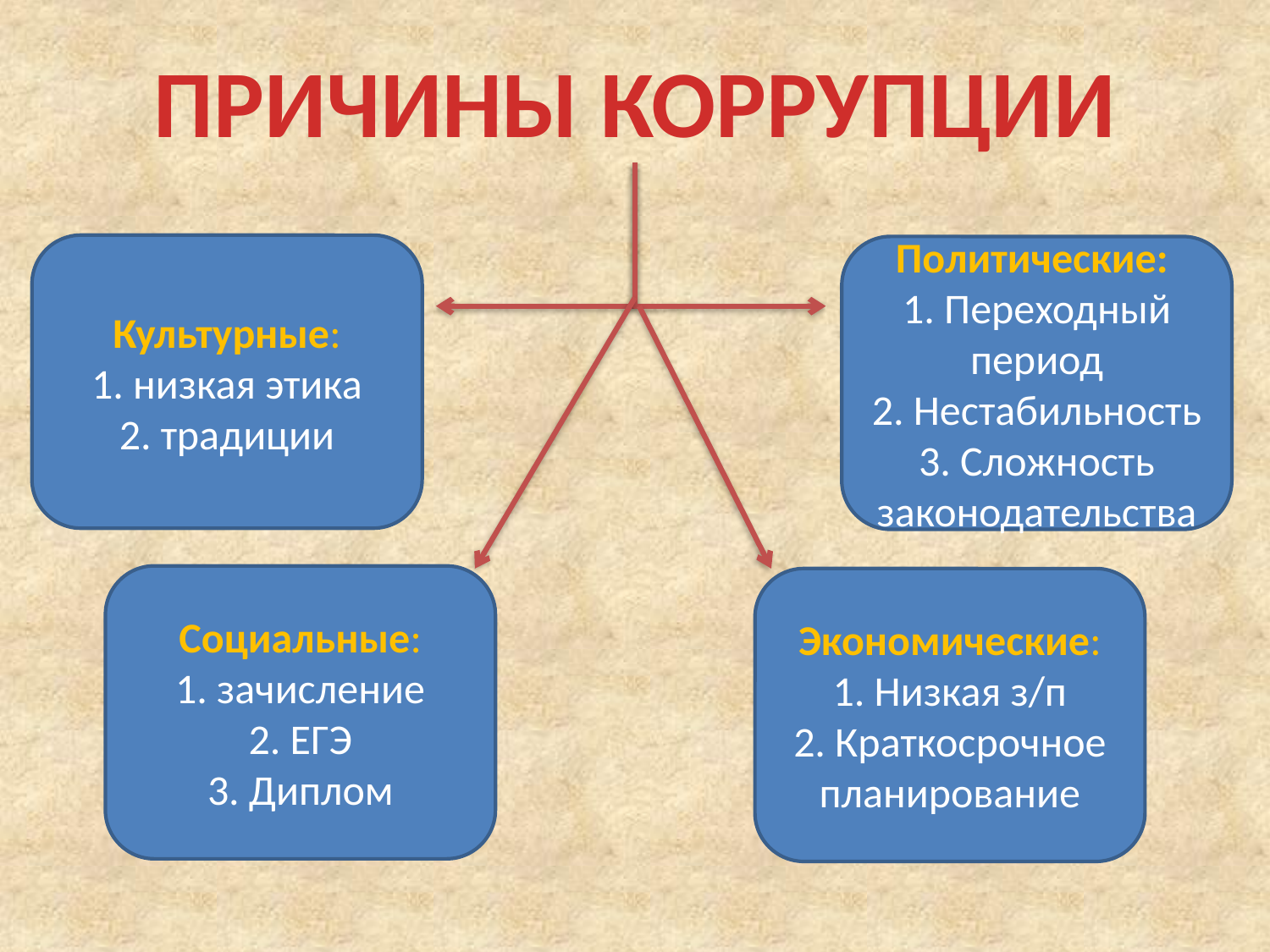

ПРИЧИНЫ КОРРУПЦИИ
Культурные:
1. низкая этика
2. традиции
Политические:
1. Переходный период
2. Нестабильность
3. Сложность законодательства
Социальные:
1. зачисление
2. ЕГЭ
3. Диплом
Экономические:
1. Низкая з/п
2. Краткосрочное планирование